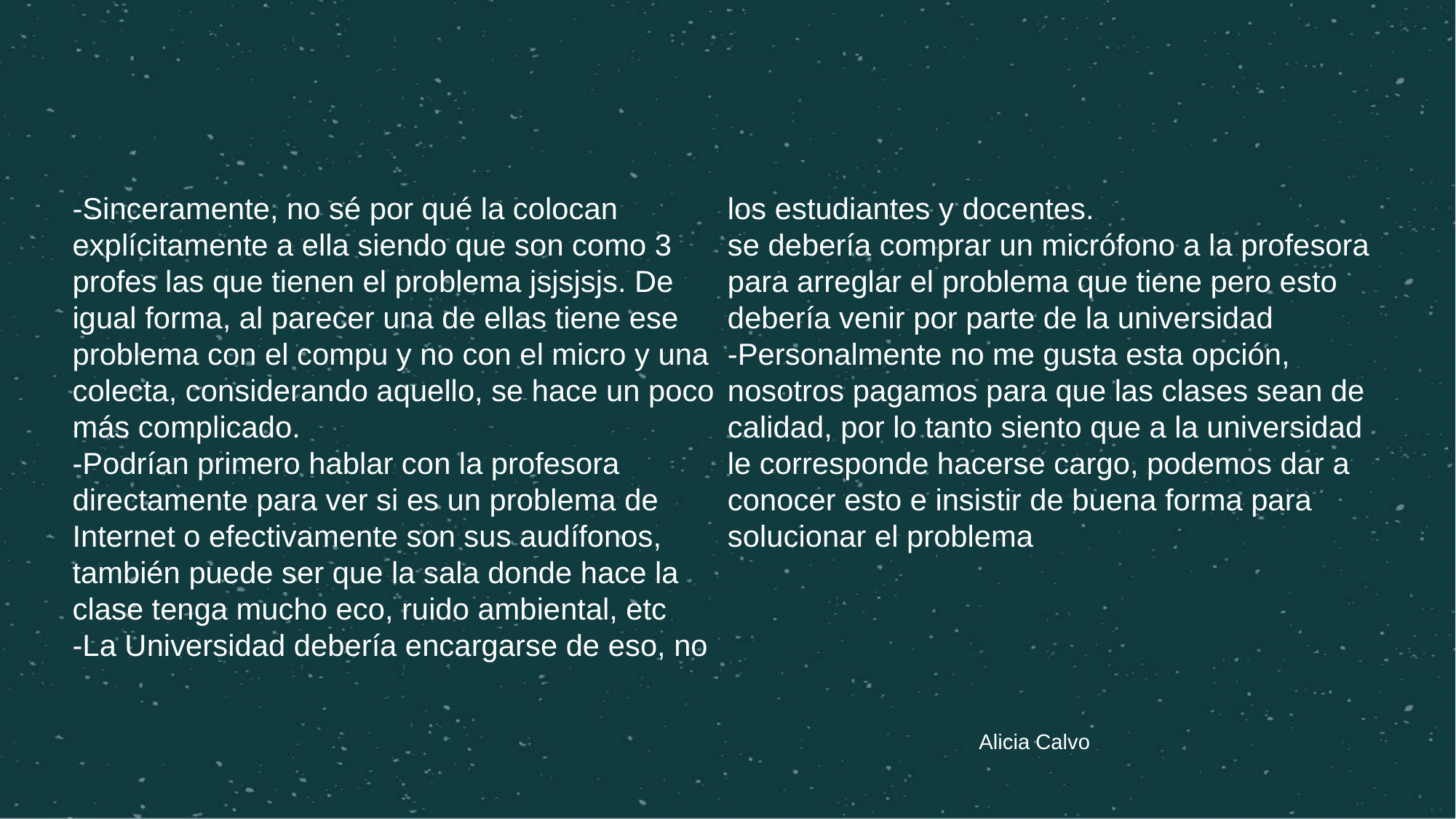

-Sinceramente, no sé por qué la colocan explícitamente a ella siendo que son como 3 profes las que tienen el problema jsjsjsjs. De igual forma, al parecer una de ellas tiene ese problema con el compu y no con el micro y una colecta, considerando aquello, se hace un poco más complicado.
-Podrían primero hablar con la profesora directamente para ver si es un problema de Internet o efectivamente son sus audífonos, también puede ser que la sala donde hace la clase tenga mucho eco, ruido ambiental, etc
-La Universidad debería encargarse de eso, no los estudiantes y docentes.
se debería comprar un micrófono a la profesora para arreglar el problema que tiene pero esto debería venir por parte de la universidad
-Personalmente no me gusta esta opción, nosotros pagamos para que las clases sean de calidad, por lo tanto siento que a la universidad le corresponde hacerse cargo, podemos dar a conocer esto e insistir de buena forma para solucionar el problema
Alicia Calvo